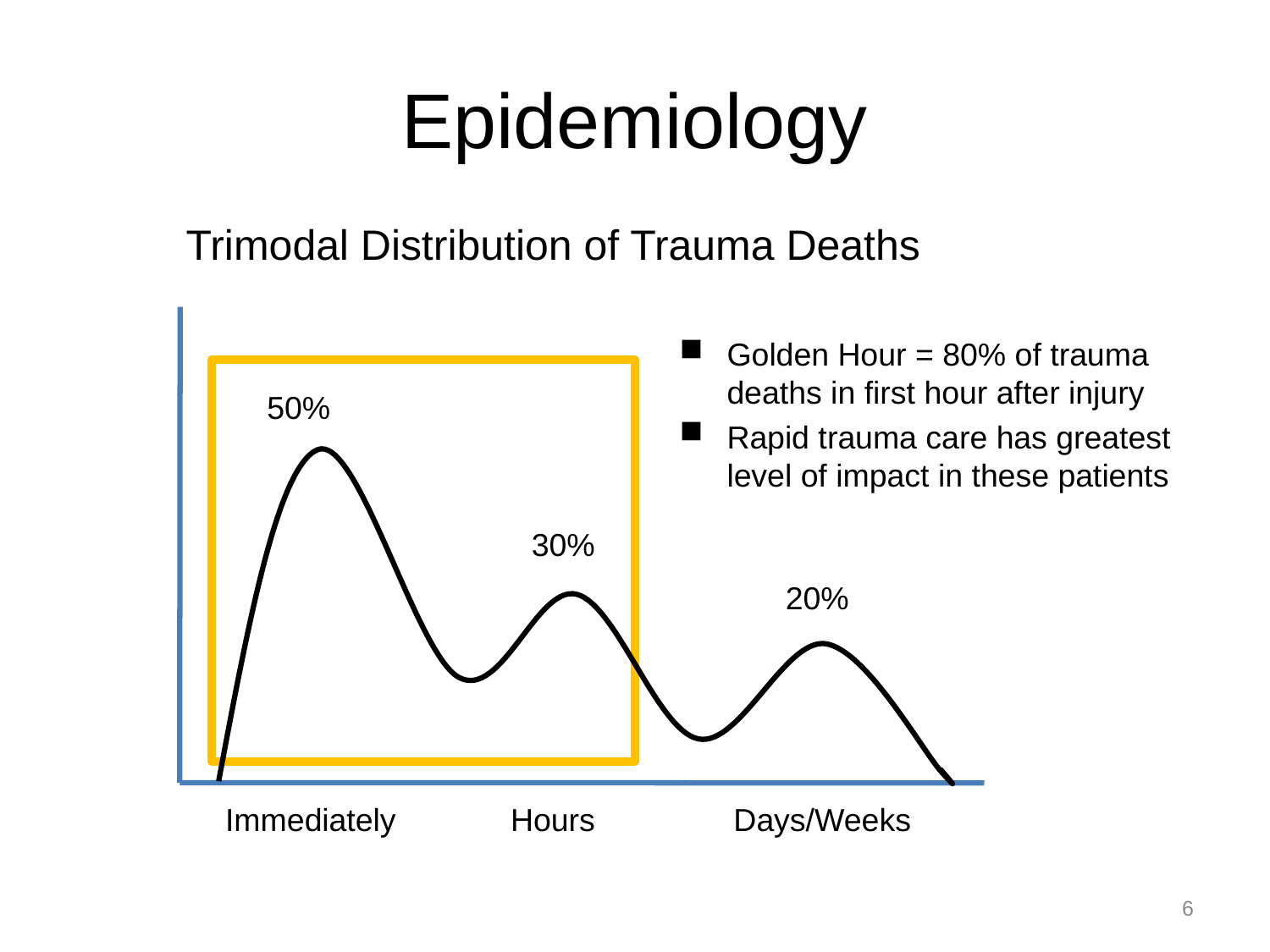

# Epidemiology
Trimodal Distribution of Trauma Deaths
Golden Hour = 80% of trauma deaths in first hour after injury
Rapid trauma care has greatest level of impact in these patients

50%

30%
20%
Immediately
Hours
Days/Weeks
6